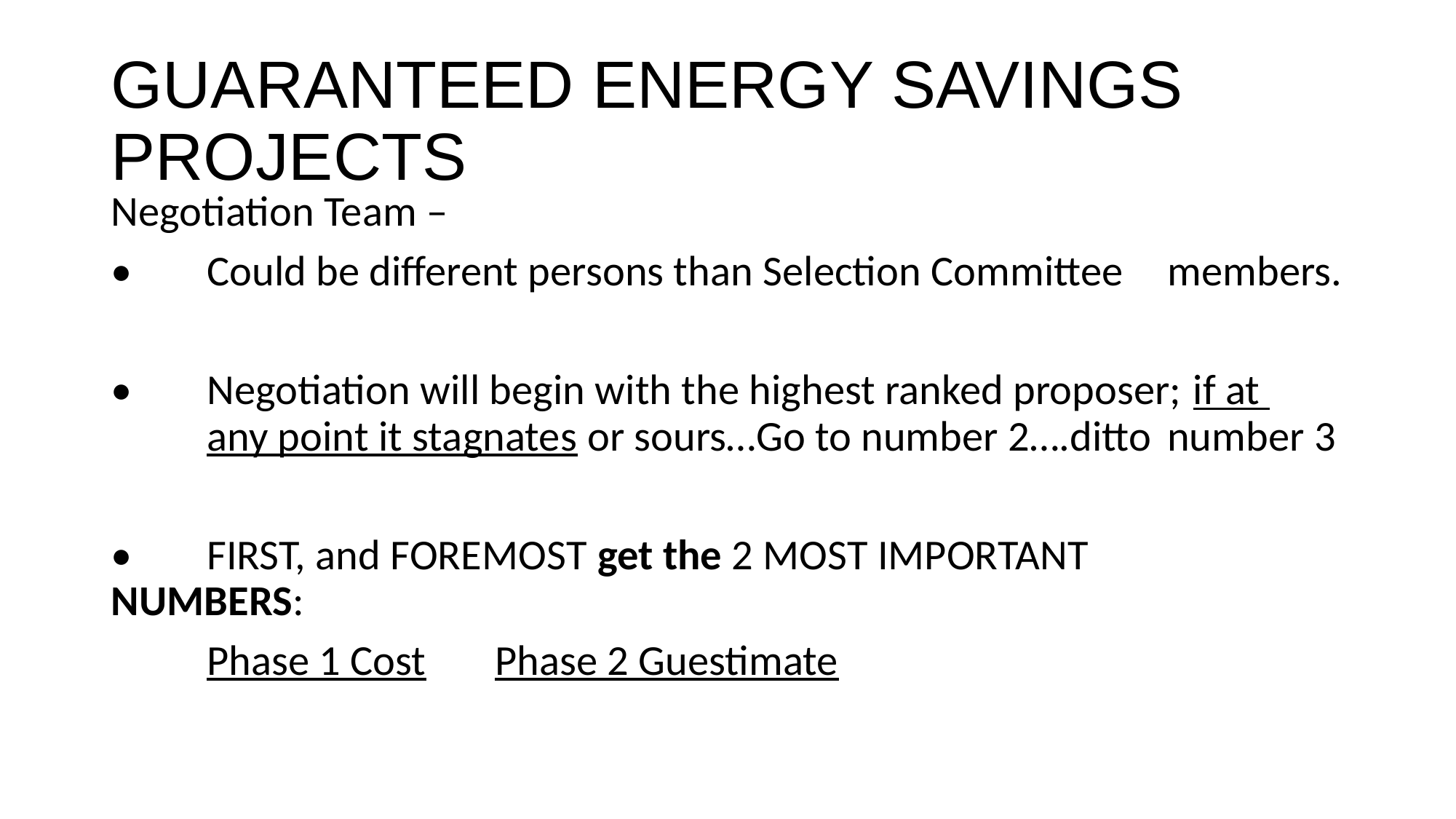

# GUARANTEED ENERGY SAVINGS PROJECTS
Negotiation Team –
•	Could be different persons than Selection Committee 	members.

•	Negotiation will begin with the highest ranked proposer; if at 	any point it stagnates or sours…Go to number 2….ditto 	number 3

•	FIRST, and FOREMOST get the 2 MOST IMPORTANT 	NUMBERS:
		Phase 1 Cost		Phase 2 Guestimate